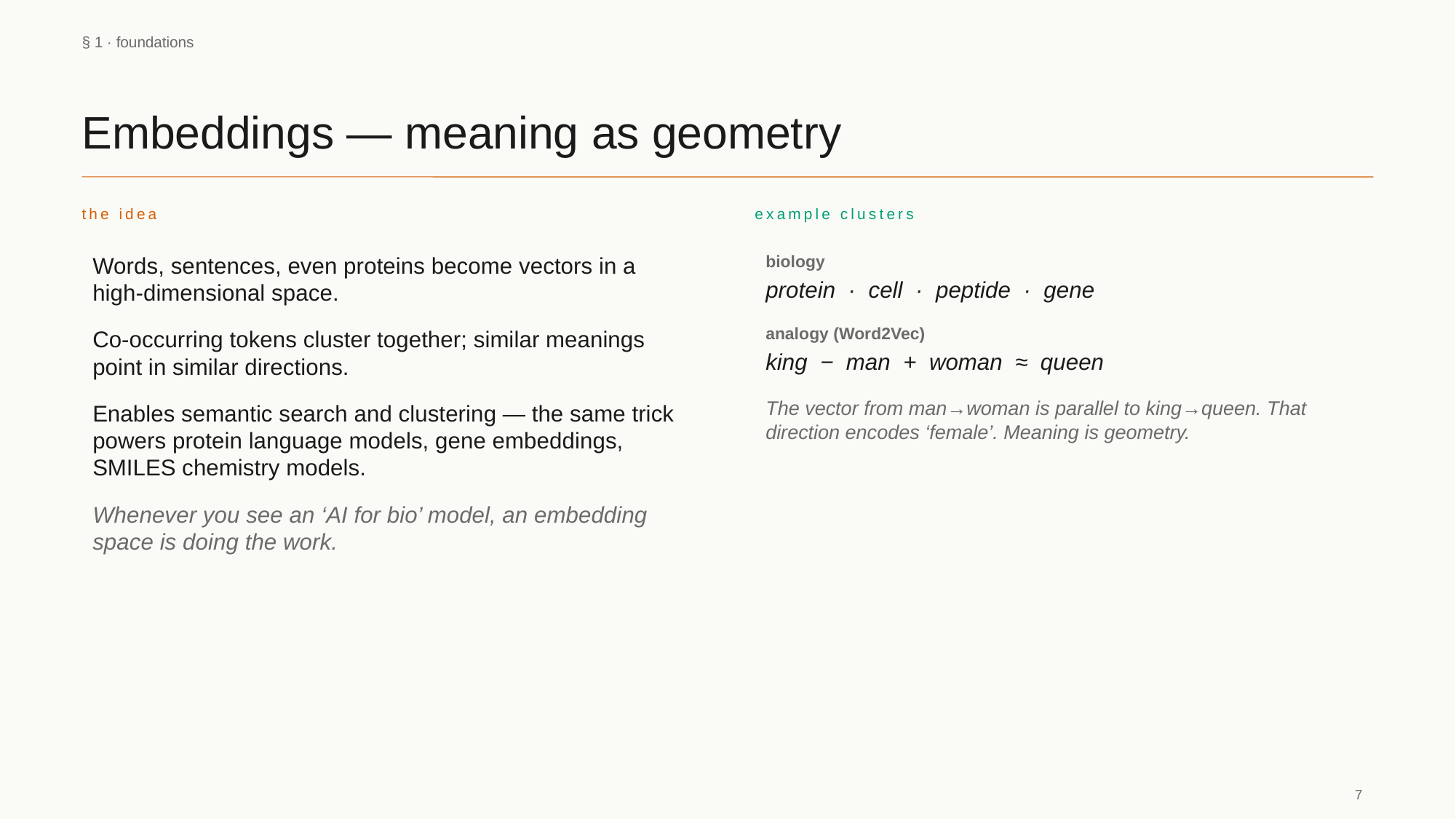

§ 1 · foundations
Embeddings — meaning as geometry
the idea
example clusters
Words, sentences, even proteins become vectors in a high-dimensional space.

Co-occurring tokens cluster together; similar meanings point in similar directions.

Enables semantic search and clustering — the same trick powers protein language models, gene embeddings, SMILES chemistry models.

Whenever you see an ‘AI for bio’ model, an embedding space is doing the work.
biology
protein  ·  cell  ·  peptide  ·  gene

analogy (Word2Vec)
king  −  man  +  woman  ≈  queen

The vector from man→woman is parallel to king→queen. That direction encodes ‘female’. Meaning is geometry.
7